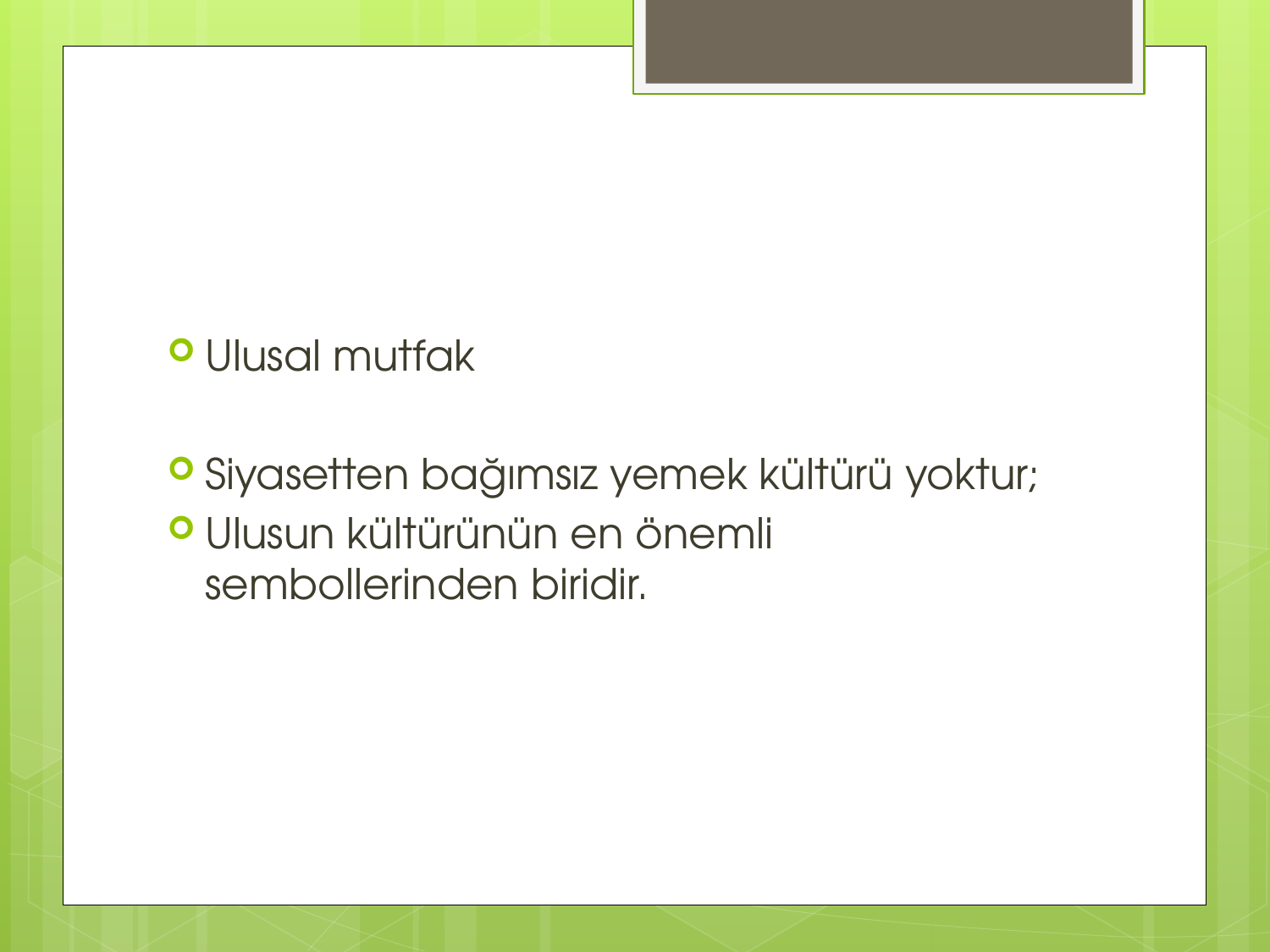

#
Ulusal mutfak

Siyasetten bağımsız yemek kültürü yoktur;
Ulusun kültürünün en önemli sembollerinden biridir.